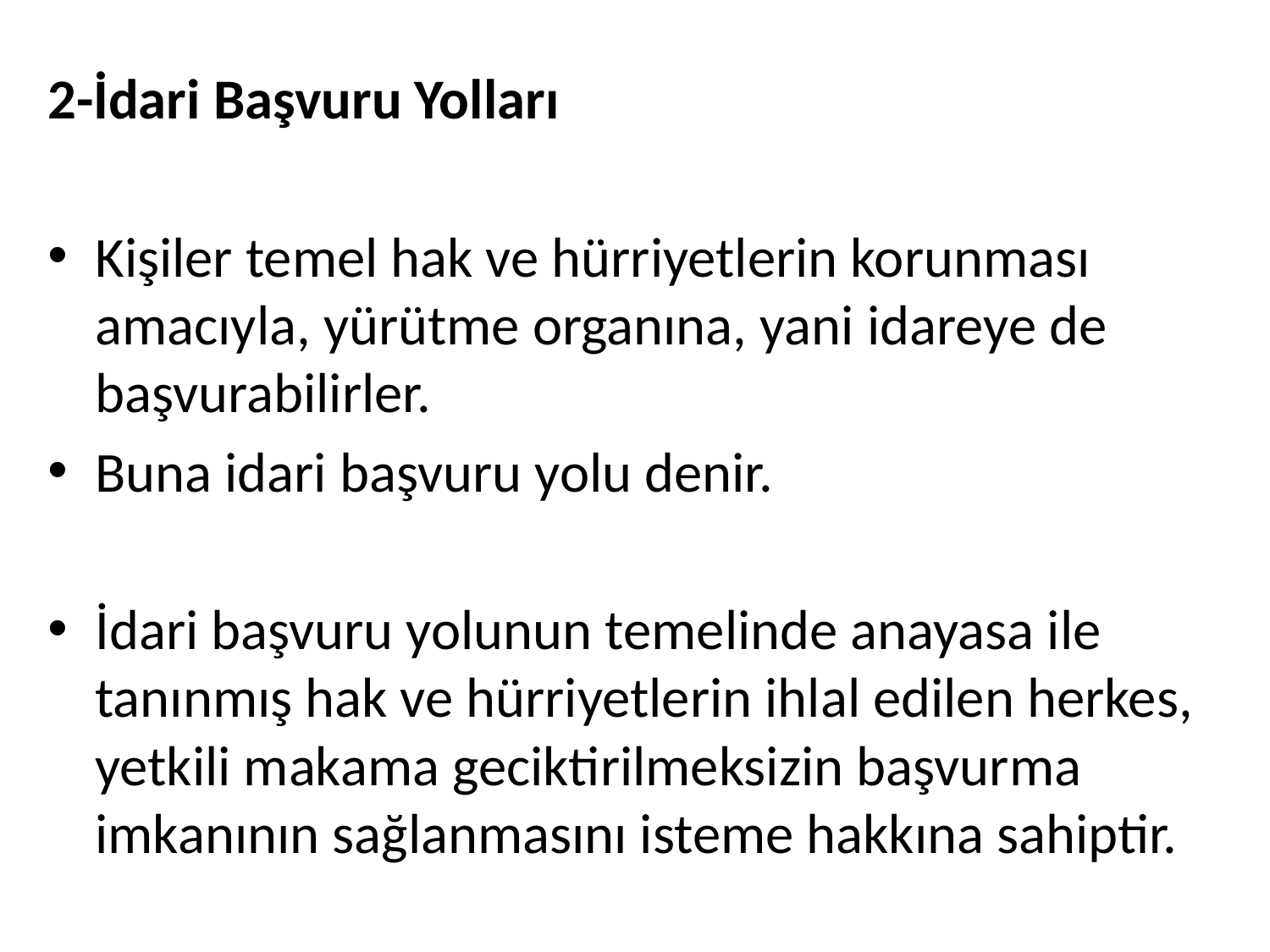

2-İdari Başvuru Yolları

Kişiler temel hak ve hürriyetlerin korunması amacıyla, yürütme organına, yani idareye de başvurabilirler.
Buna idari başvuru yolu denir.

İdari başvuru yolunun temelinde anayasa ile tanınmış hak ve hürriyetlerin ihlal edilen herkes, yetkili makama geciktirilmeksizin başvurma imkanının sağlanmasını isteme hakkına sahiptir.